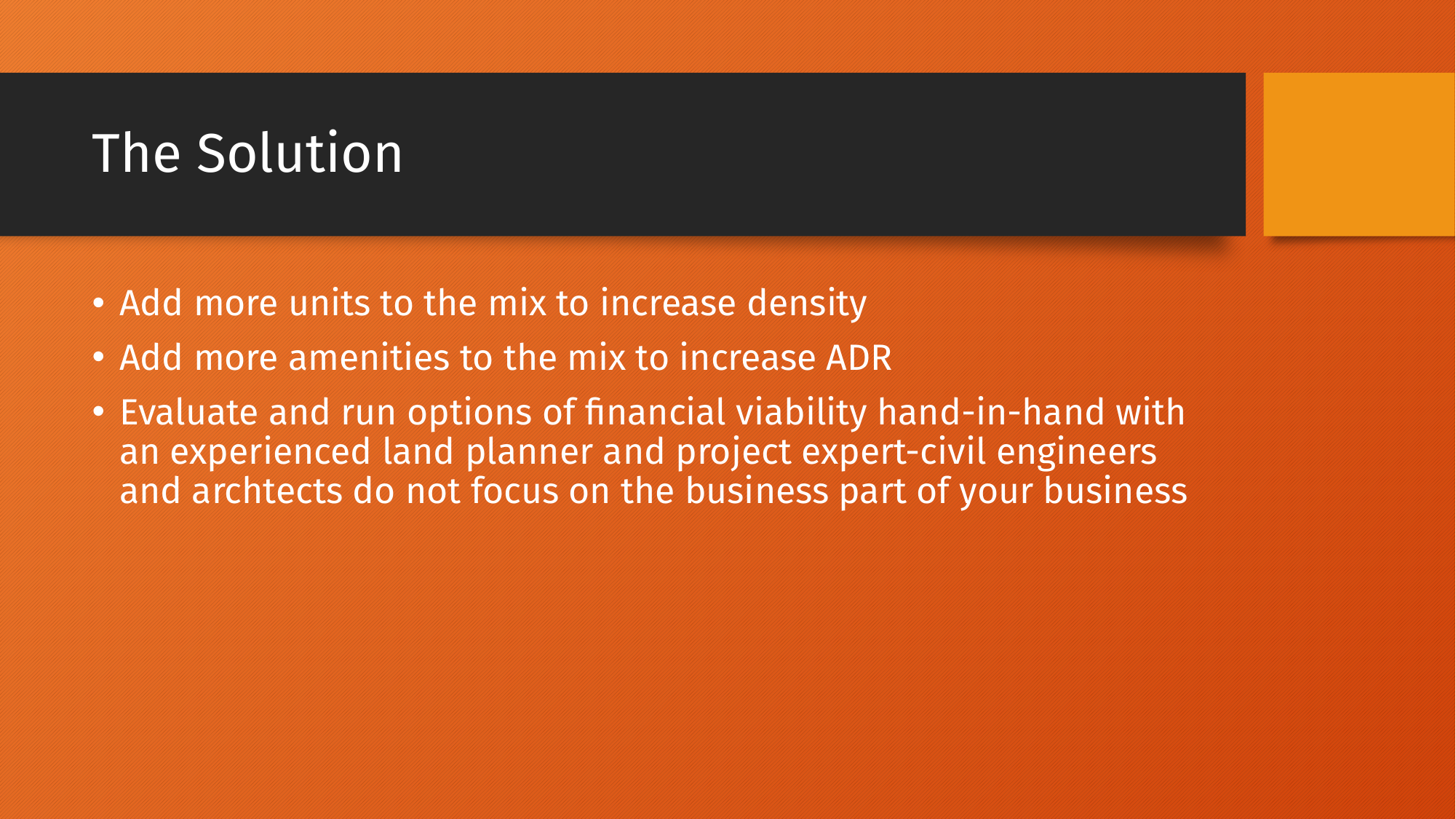

# The Solution
Add more units to the mix to increase density
Add more amenities to the mix to increase ADR
Evaluate and run options of financial viability hand-in-hand with an experienced land planner and project expert-civil engineers and archtects do not focus on the business part of your business